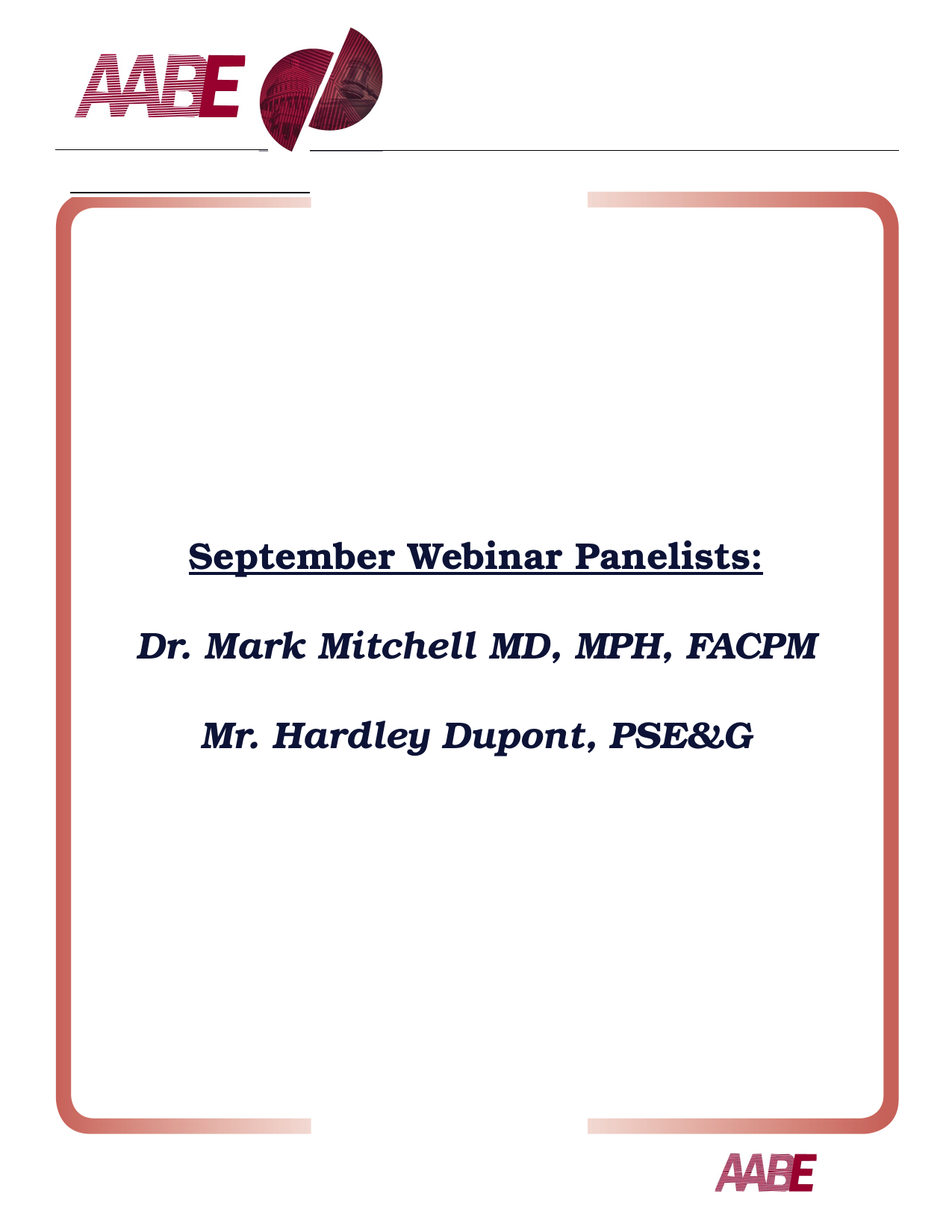

# September Webinar Panelists: Dr. Mark Mitchell MD, MPH, FACPM Mr. Hardley Dupont, PSE&G